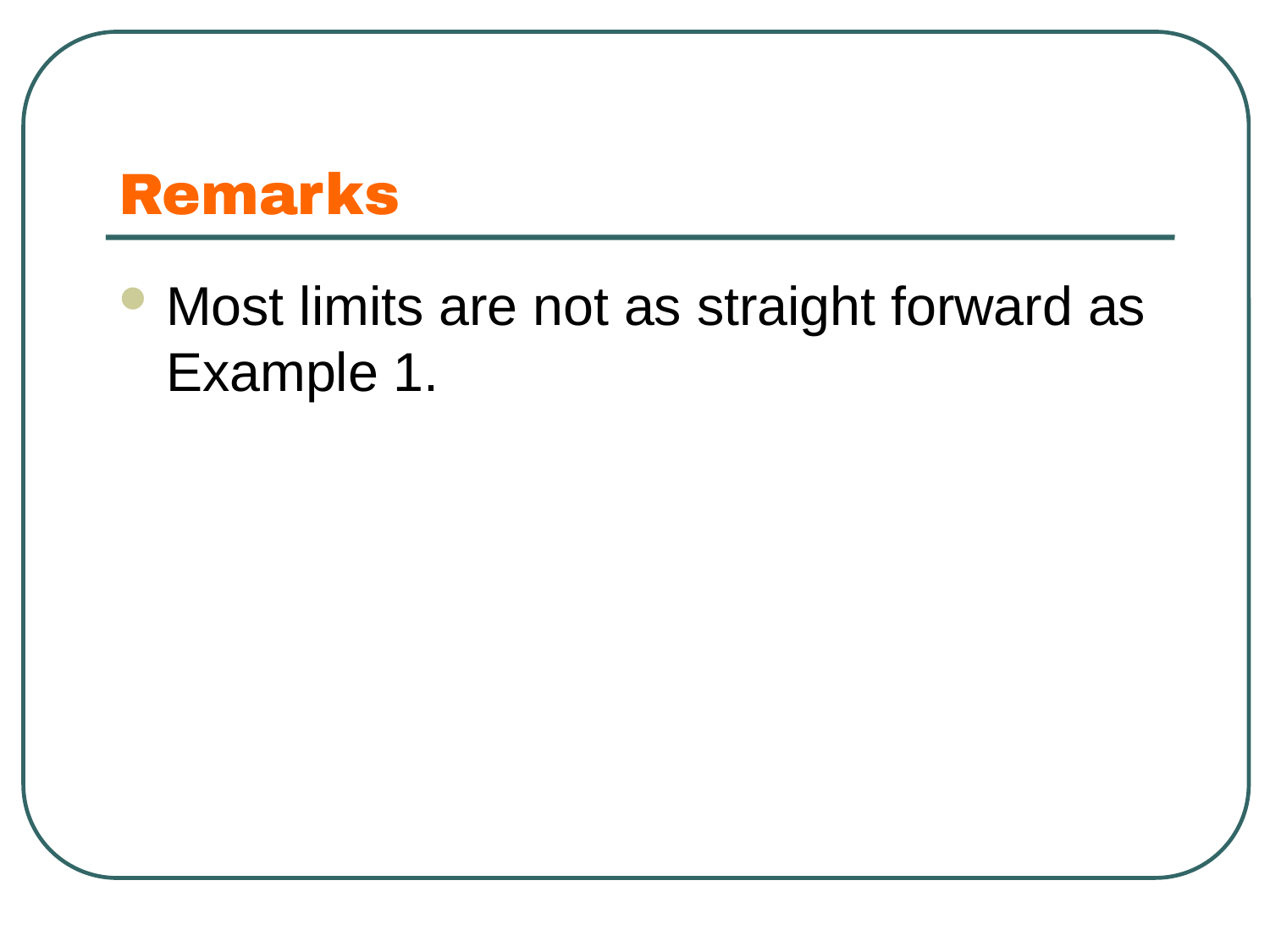

# Remarks
Most limits are not as straight forward as Example 1.